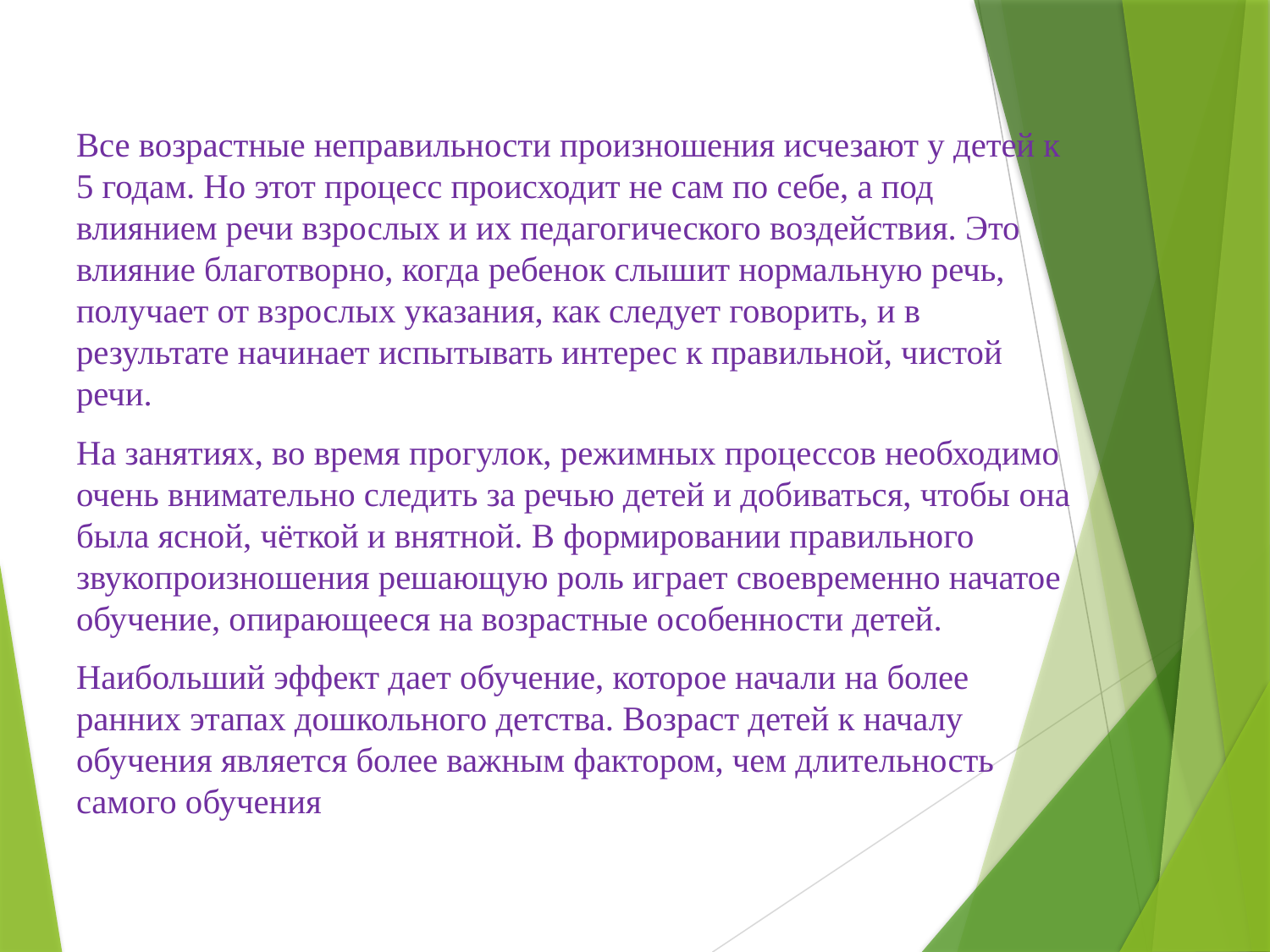

#
Все возрастные неправильности произношения исчезают у детей к 5 годам. Но этот процесс происходит не сам по себе, а под влиянием речи взрослых и их педагогического воздействия. Это влияние благотворно, когда ребенок слышит нормальную речь, получает от взрослых указания, как следует говорить, и в результате начинает испытывать интерес к правильной, чистой речи.
На занятиях, во время прогулок, режимных процессов необходимо очень внимательно следить за речью детей и добиваться, чтобы она была ясной, чёткой и внятной. В формировании правильного звукопроизношения решающую роль играет своевременно начатое обучение, опирающееся на возрастные особенности детей.
Наибольший эффект дает обучение, которое начали на более ранних этапах дошкольного детства. Возраст детей к началу обучения является более важным фактором, чем длительность самого обучения